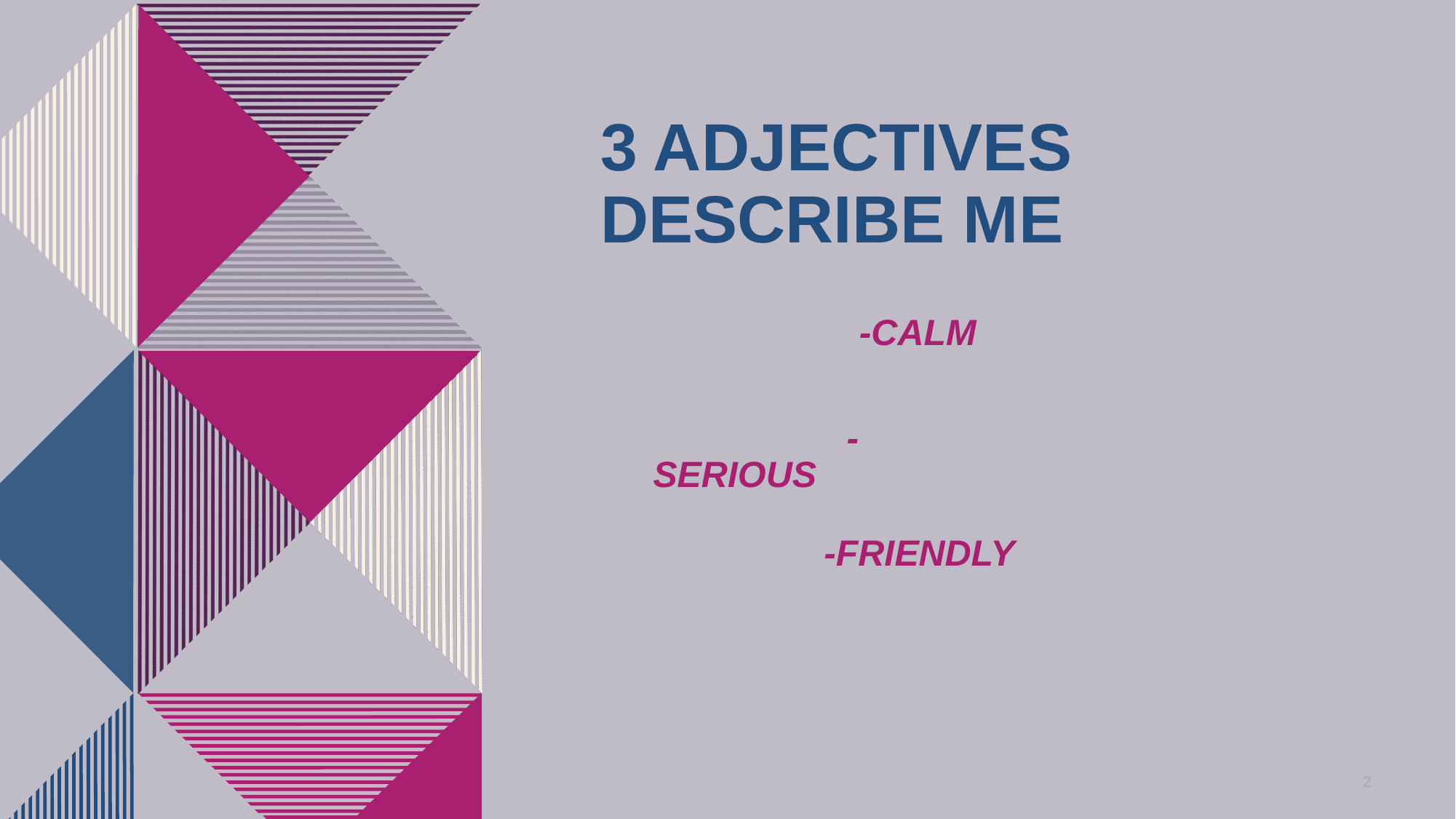

# 3 ADJECTIVES DESCRIBE ME

                  -CALM
                   -SERIOUS
-friendly
2